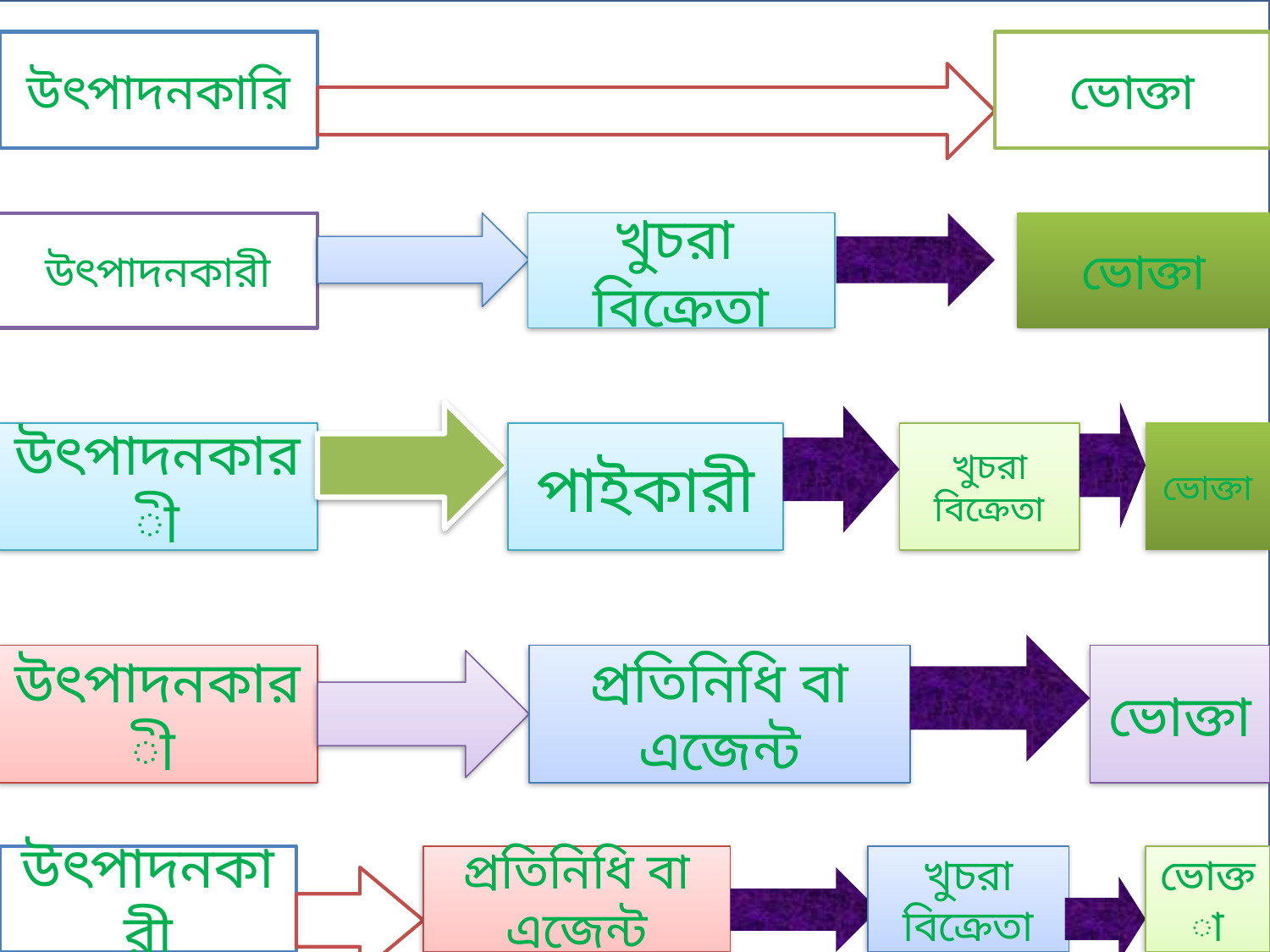

উৎপাদনকারি
ভোক্তা

উৎপাদনকারী

ভোক্তা

খুচরা  বিক্রেতা

উৎপাদনকারী
পাইকারী
খুচরা বিক্রেতা
ভোক্তা

উৎপাদনকারী
প্রতিনিধি বা এজেন্ট
ভোক্তা

উৎপাদনকারী
প্রতিনিধি বা এজেন্ট
খুচরা বিক্রেতা
ভোক্তা